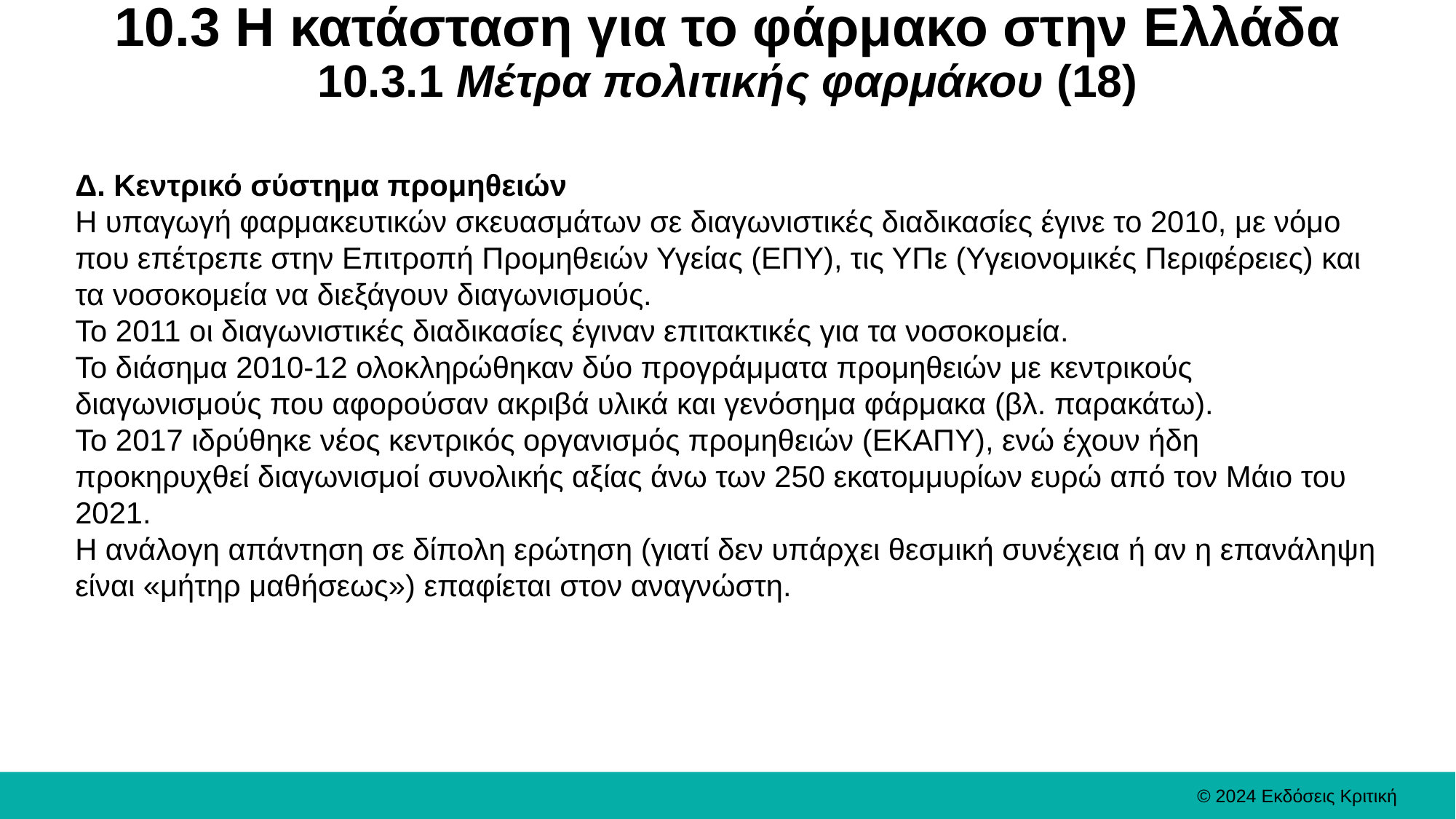

# 10.3 Η κατάσταση για το φάρμακο στην Ελλάδα 10.3.1 Μέτρα πολιτικής φαρμάκου (18)
Δ. Κεντρικό σύστημα προμηθειών
Η υπαγωγή φαρμακευτικών σκευασμάτων σε διαγωνιστικές διαδικασίες έγινε το 2010, με νόμο που επέτρεπε στην Επιτροπή Προμηθειών Υγείας (ΕΠΥ), τις ΥΠε (Υγειονομικές Περιφέρειες) και τα νοσοκομεία να διεξάγουν διαγωνισμούς.
Το 2011 οι διαγωνιστικές διαδικασίες έγιναν επιτακτικές για τα νοσοκομεία.
Το διάσημα 2010-12 ολοκληρώθηκαν δύο προγράμματα προμηθειών με κεντρικούς διαγωνισμούς που αφορούσαν ακριβά υλικά και γενόσημα φάρμακα (βλ. παρακάτω).
Το 2017 ιδρύθηκε νέος κεντρικός οργανισμός προμηθειών (ΕΚΑΠΥ), ενώ έχουν ήδη προκηρυχθεί διαγωνισμοί συνολικής αξίας άνω των 250 εκατομμυρίων ευρώ από τον Μάιο του 2021.
Η ανάλογη απάντηση σε δίπολη ερώτηση (γιατί δεν υπάρχει θεσμική συνέχεια ή αν η επανάληψη είναι «μήτηρ μαθήσεως») επαφίεται στον αναγνώστη.

© 2024 Εκδόσεις Κριτική